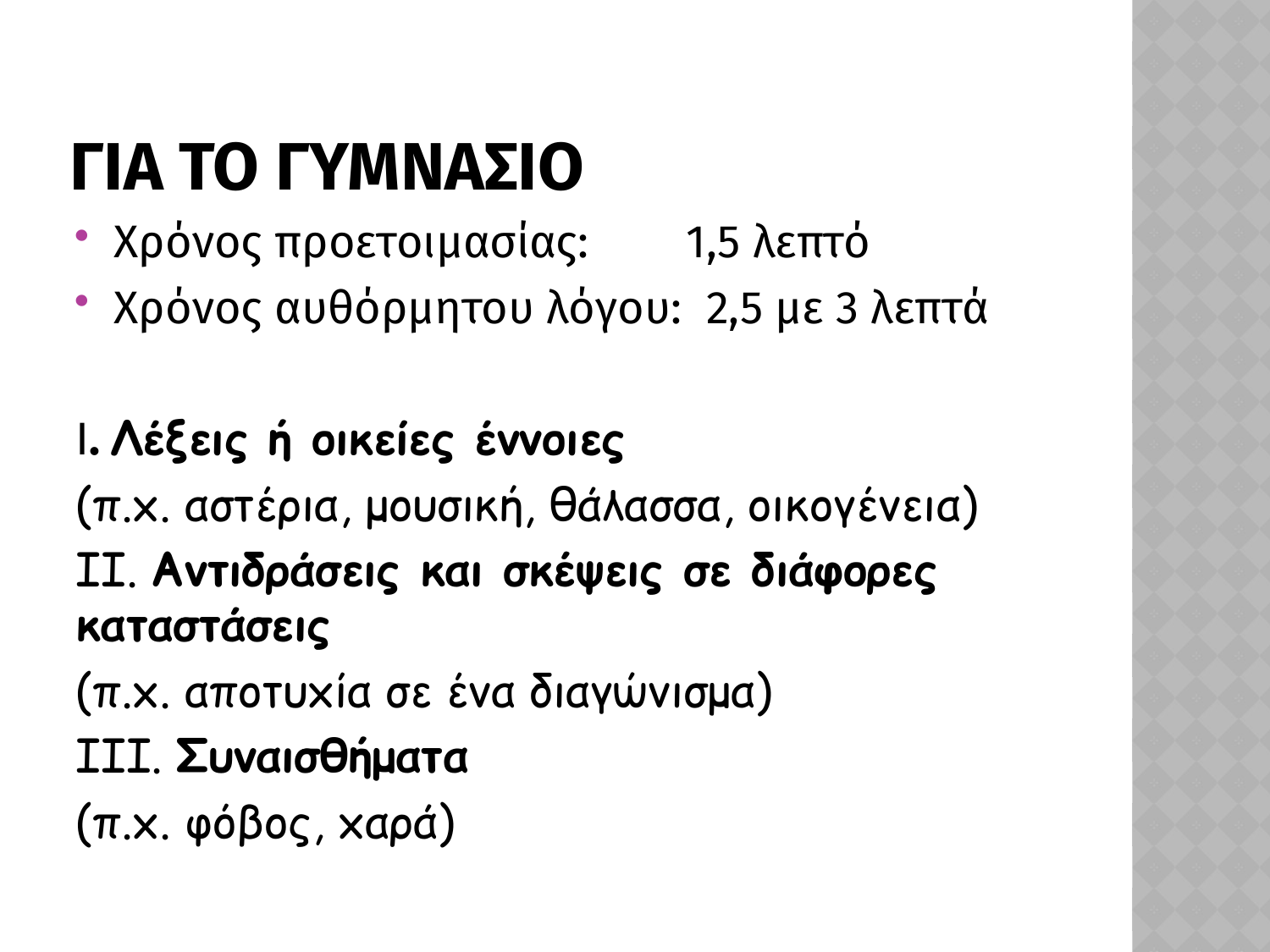

# Για το γυμνασιο
Χρόνος προετοιμασίας:        1,5 λεπτό
Χρόνος αυθόρμητου λόγου:  2,5 με 3 λεπτά

Ι. Λέξεις ή οικείες έννοιες
(π.χ. αστέρια, μουσική, θάλασσα, οικογένεια)
ΙΙ. Αντιδράσεις και σκέψεις σε διάφορες καταστάσεις
(π.χ. αποτυχία σε ένα διαγώνισμα)
ΙΙΙ. Συναισθήματα
(π.χ. φόβος, χαρά)